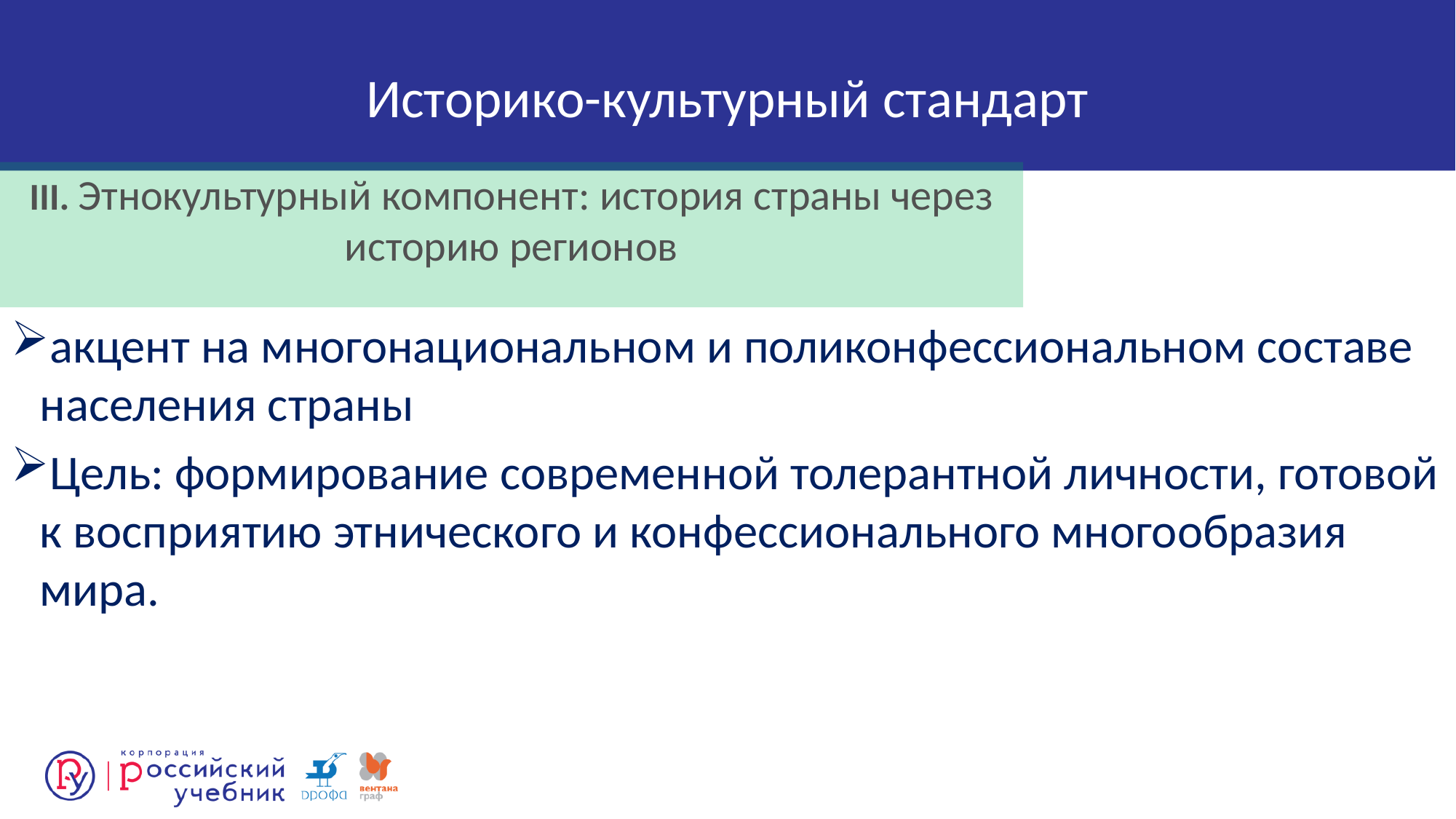

# Историко-культурный стандарт
III. Этнокультурный компонент: история страны через историю регионов

акцент на многонациональном и поликонфессиональном составе населения страны
Цель: формирование современной толерантной личности, готовой к восприятию этнического и конфессионального многообразия мира.